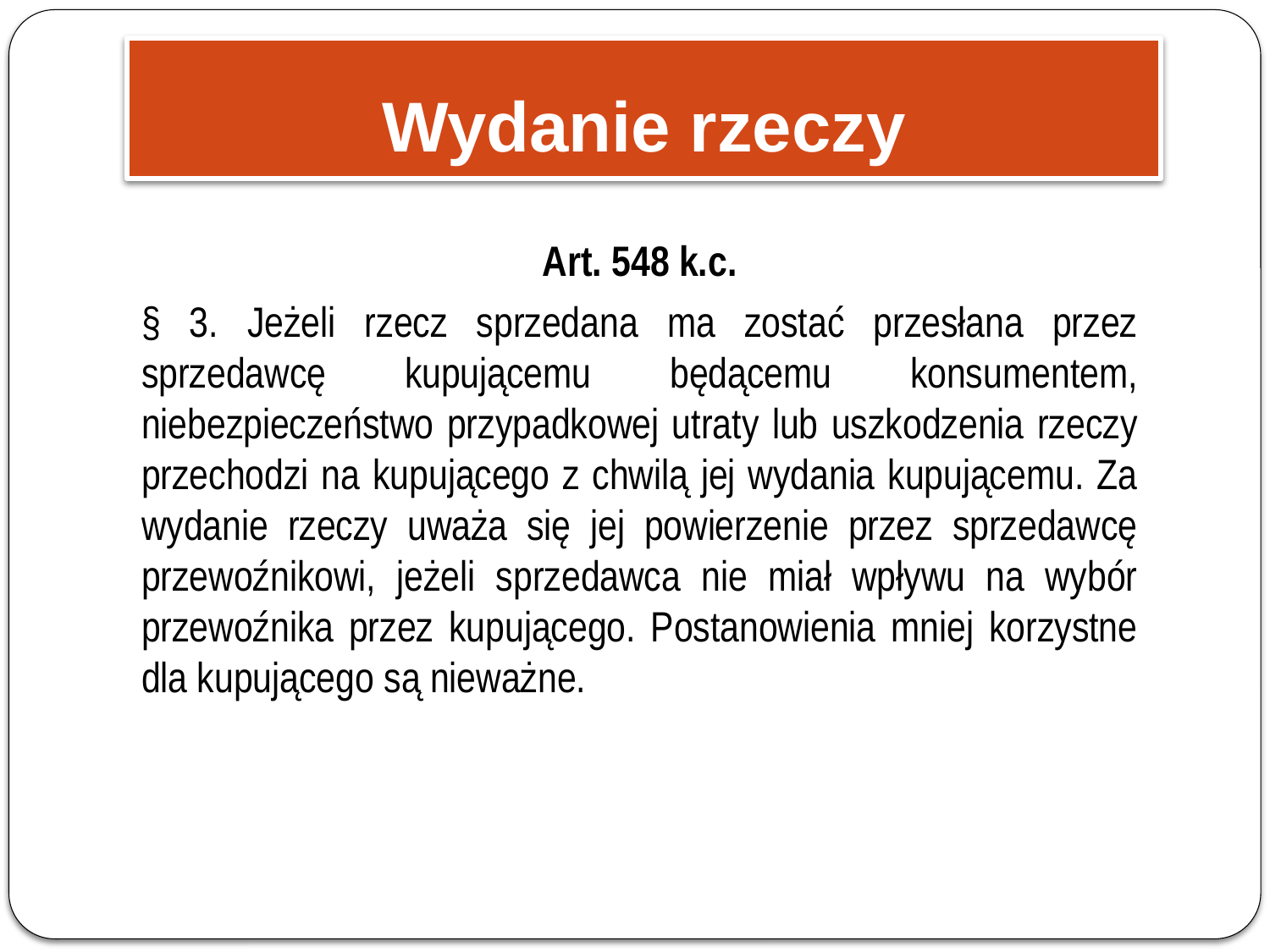

# Wydanie rzeczy
Art. 548 k.c.
§ 3. Jeżeli rzecz sprzedana ma zostać przesłana przez sprzedawcę kupującemu będącemu konsumentem, niebezpieczeństwo przypadkowej utraty lub uszkodzenia rzeczy przechodzi na kupującego z chwilą jej wydania kupującemu. Za wydanie rzeczy uważa się jej powierzenie przez sprzedawcę przewoźnikowi, jeżeli sprzedawca nie miał wpływu na wybór przewoźnika przez kupującego. Postanowienia mniej korzystne dla kupującego są nieważne.